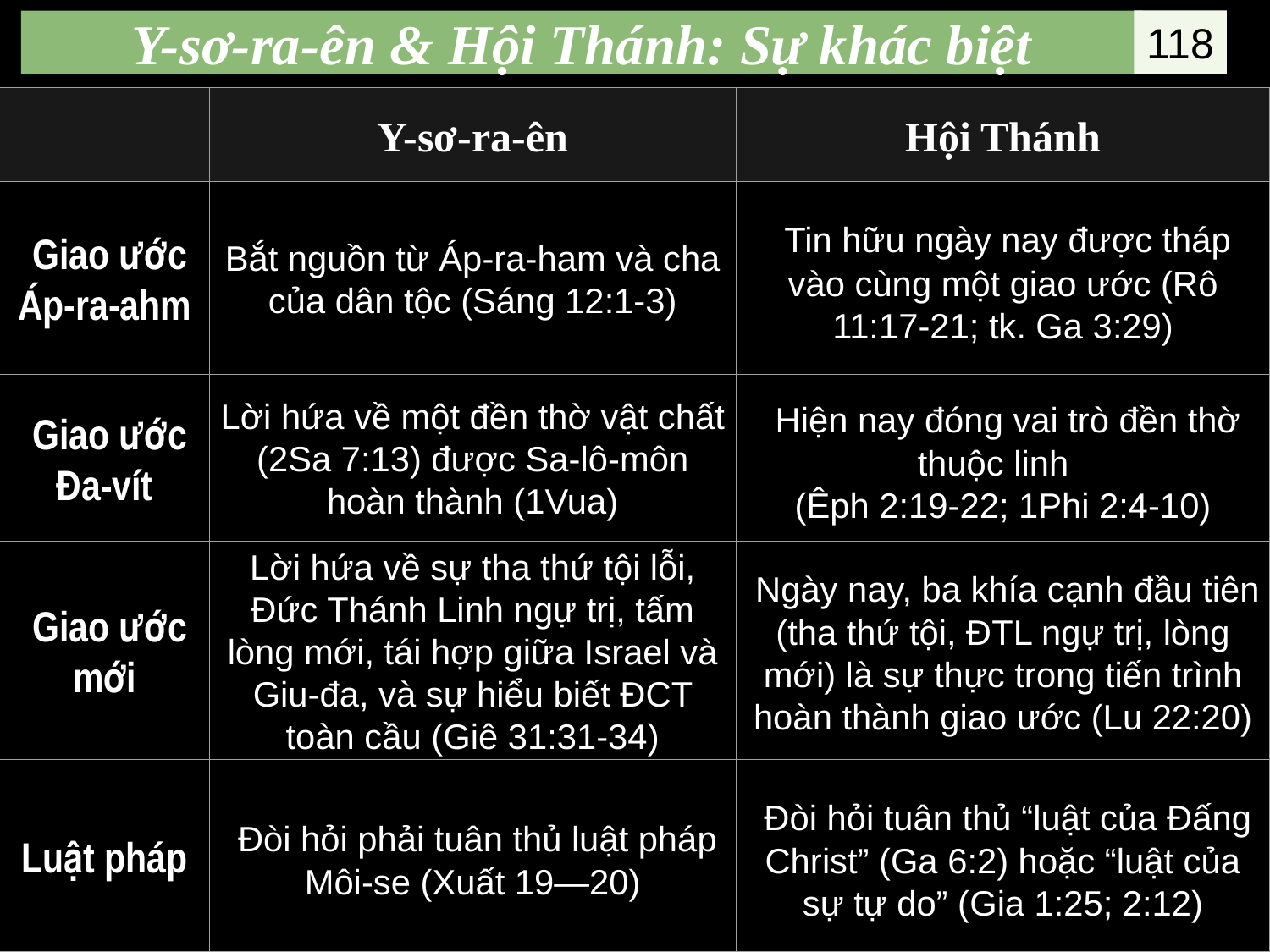

# Y-sơ-ra-ên & Hội Thánh: Sự khác biệt
118

Y-sơ-ra-ên

Hội Thánh

 Giao ước Áp-ra-ahm

Bắt nguồn từ Áp-ra-ham và cha của dân tộc (Sáng 12:1-3)

 Tin hữu ngày nay được tháp vào cùng một giao ước (Rô 11:17-21; tk. Ga 3:29)

 Giao ước Đa-vít

Lời hứa về một đền thờ vật chất (2Sa 7:13) được Sa-lô-môn hoàn thành (1Vua)

 Hiện nay đóng vai trò đền thờ thuộc linh
(Êph 2:19-22; 1Phi 2:4-10)

 Giao ước mới

Lời hứa về sự tha thứ tội lỗi, Đức Thánh Linh ngự trị, tấm lòng mới, tái hợp giữa Israel và Giu-đa, và sự hiểu biết ĐCT toàn cầu (Giê 31:31-34)

 Ngày nay, ba khía cạnh đầu tiên (tha thứ tội, ĐTL ngự trị, lòng mới) là sự thực trong tiến trình hoàn thành giao ước (Lu 22:20)

Luật pháp

 Đòi hỏi phải tuân thủ luật pháp Môi-se (Xuất 19—20)

 Đòi hỏi tuân thủ “luật của Đấng Christ” (Ga 6:2) hoặc “luật của sự tự do” (Gia 1:25; 2:12)